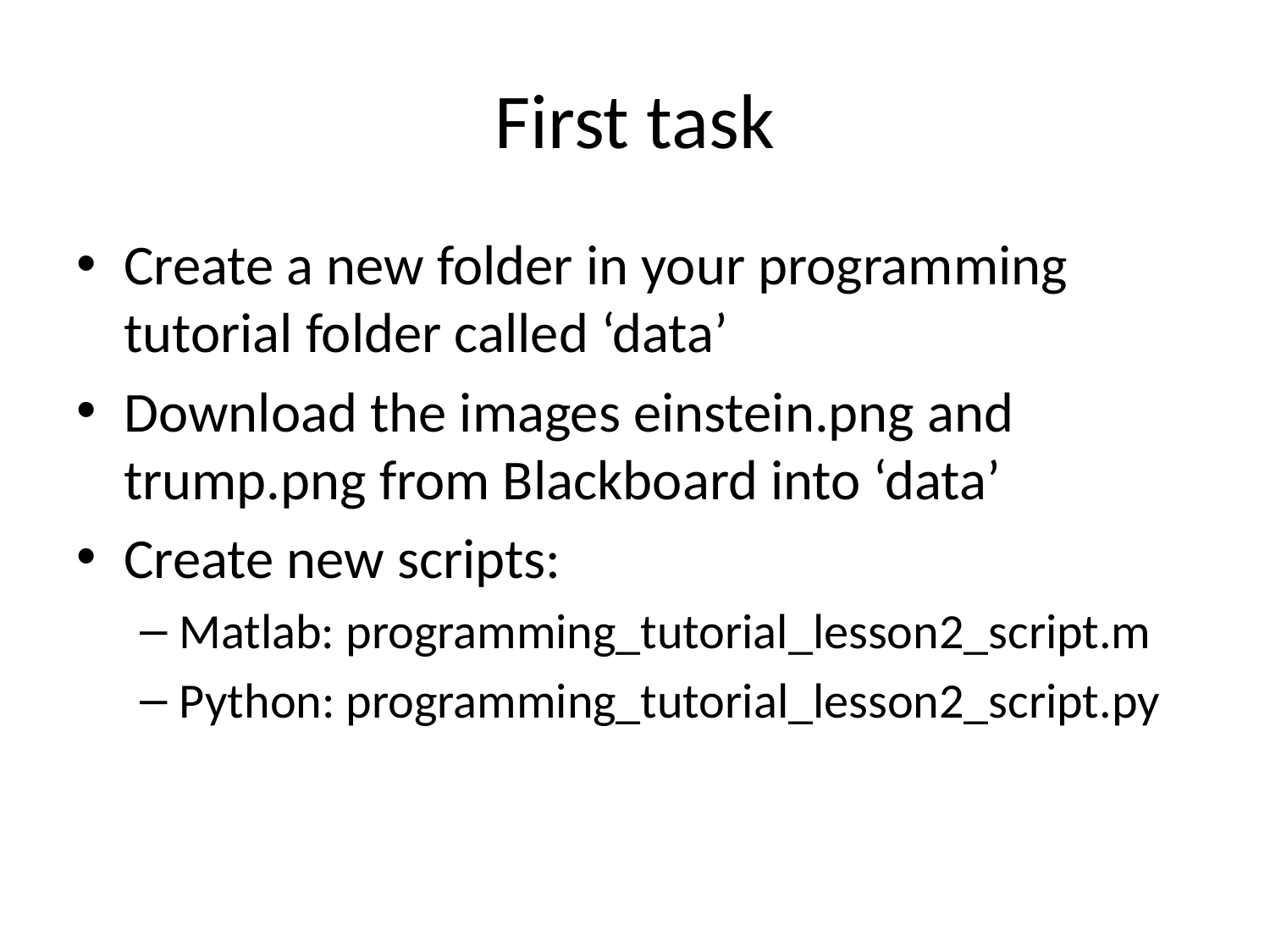

# First task
Create a new folder in your programming tutorial folder called ‘data’
Download the images einstein.png and trump.png from Blackboard into ‘data’
Create new scripts:
Matlab: programming_tutorial_lesson2_script.m
Python: programming_tutorial_lesson2_script.py